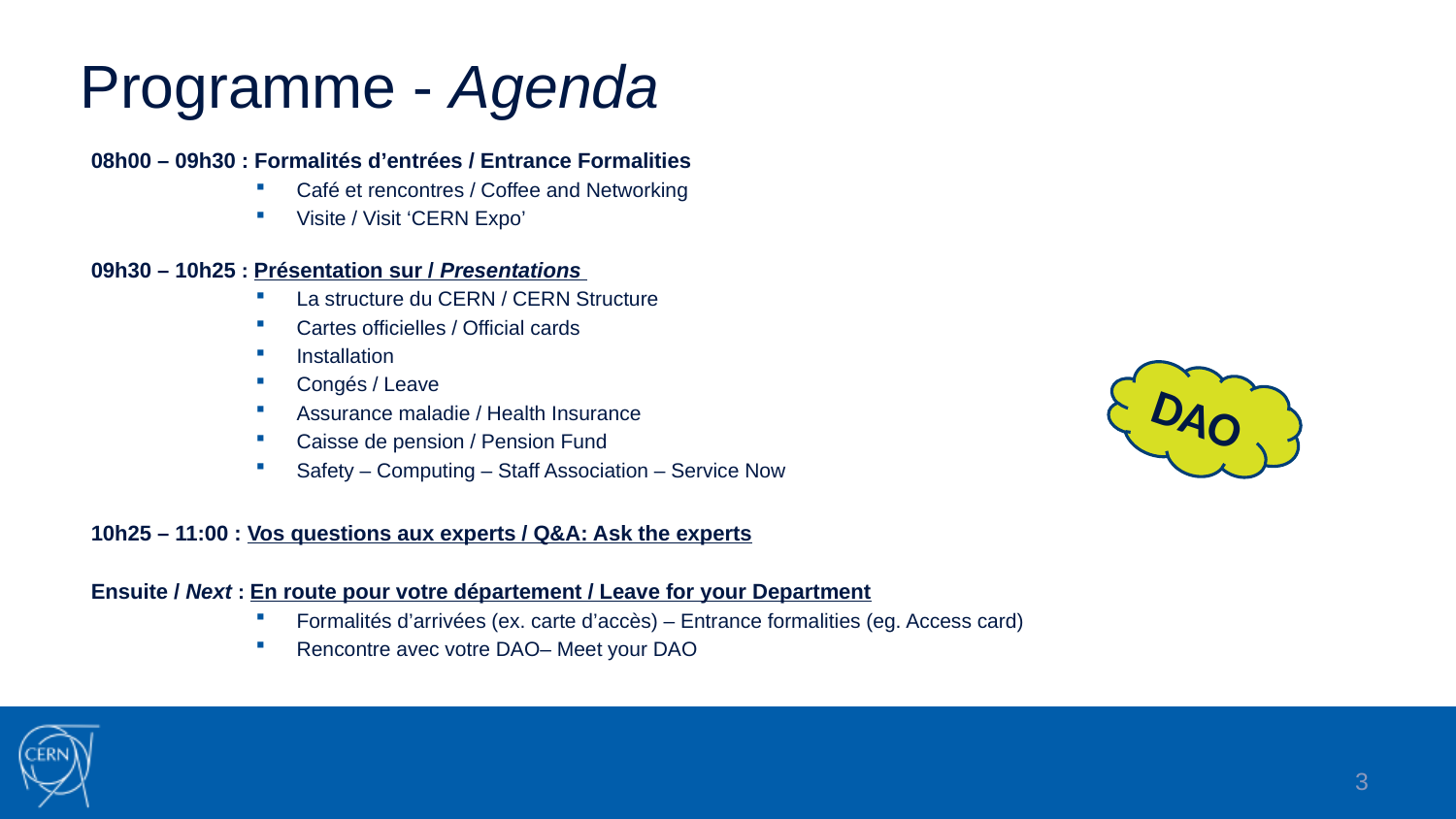

# Programme - Agenda
08h00 – 09h30 : Formalités d’entrées / Entrance Formalities
Café et rencontres / Coffee and Networking
Visite / Visit ‘CERN Expo’

09h30 – 10h25 : Présentation sur / Presentations
La structure du CERN / CERN Structure
Cartes officielles / Official cards
Installation
Congés / Leave
Assurance maladie / Health Insurance
Caisse de pension / Pension Fund
Safety – Computing – Staff Association – Service Now

10h25 – 11:00 : Vos questions aux experts / Q&A: Ask the experts

Ensuite / Next : En route pour votre département / Leave for your Department
Formalités d’arrivées (ex. carte d’accès) – Entrance formalities (eg. Access card)
Rencontre avec votre DAO– Meet your DAO

DAO
3